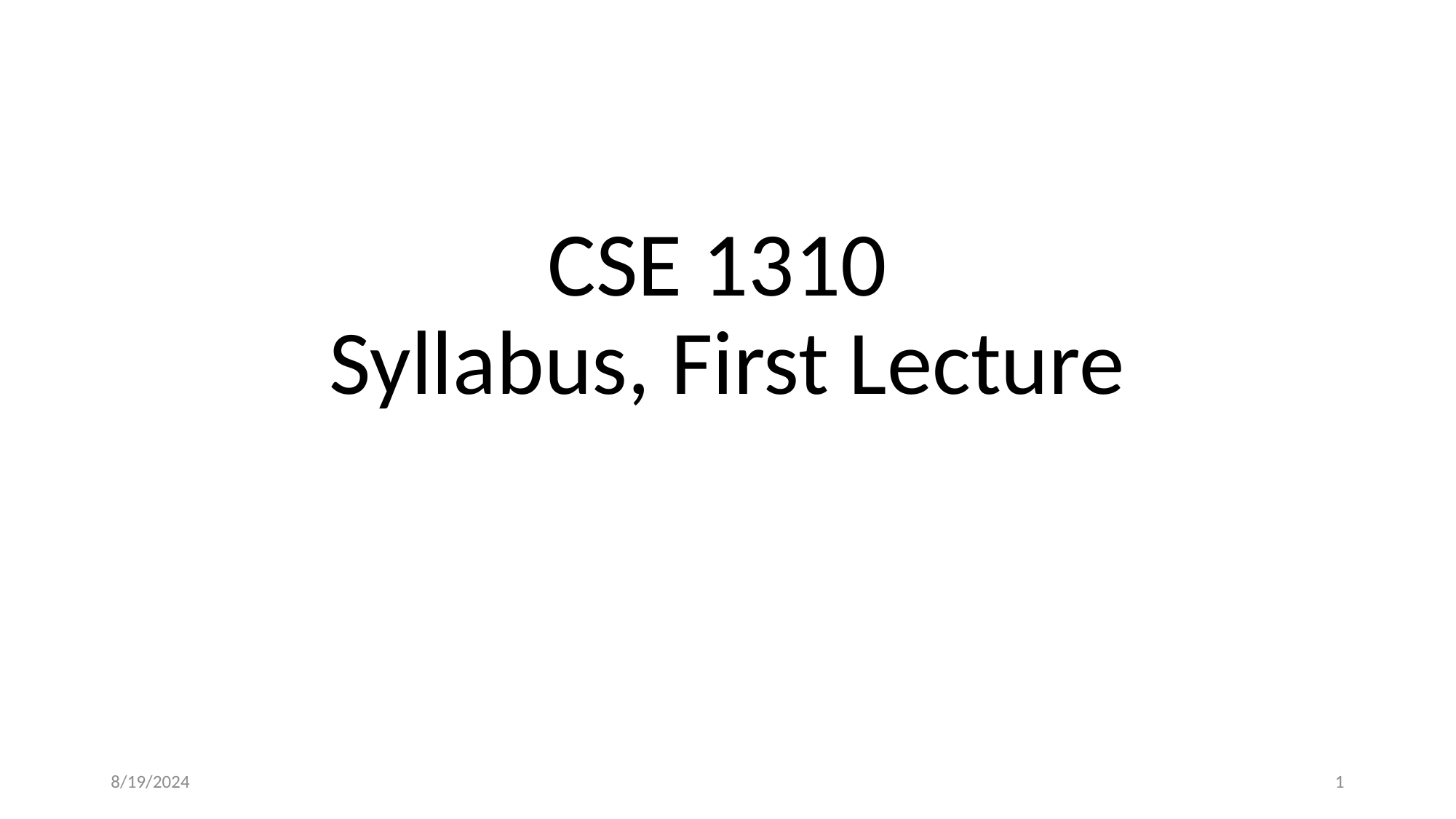

# CSE 1310 Syllabus, First Lecture

8/19/2024
1